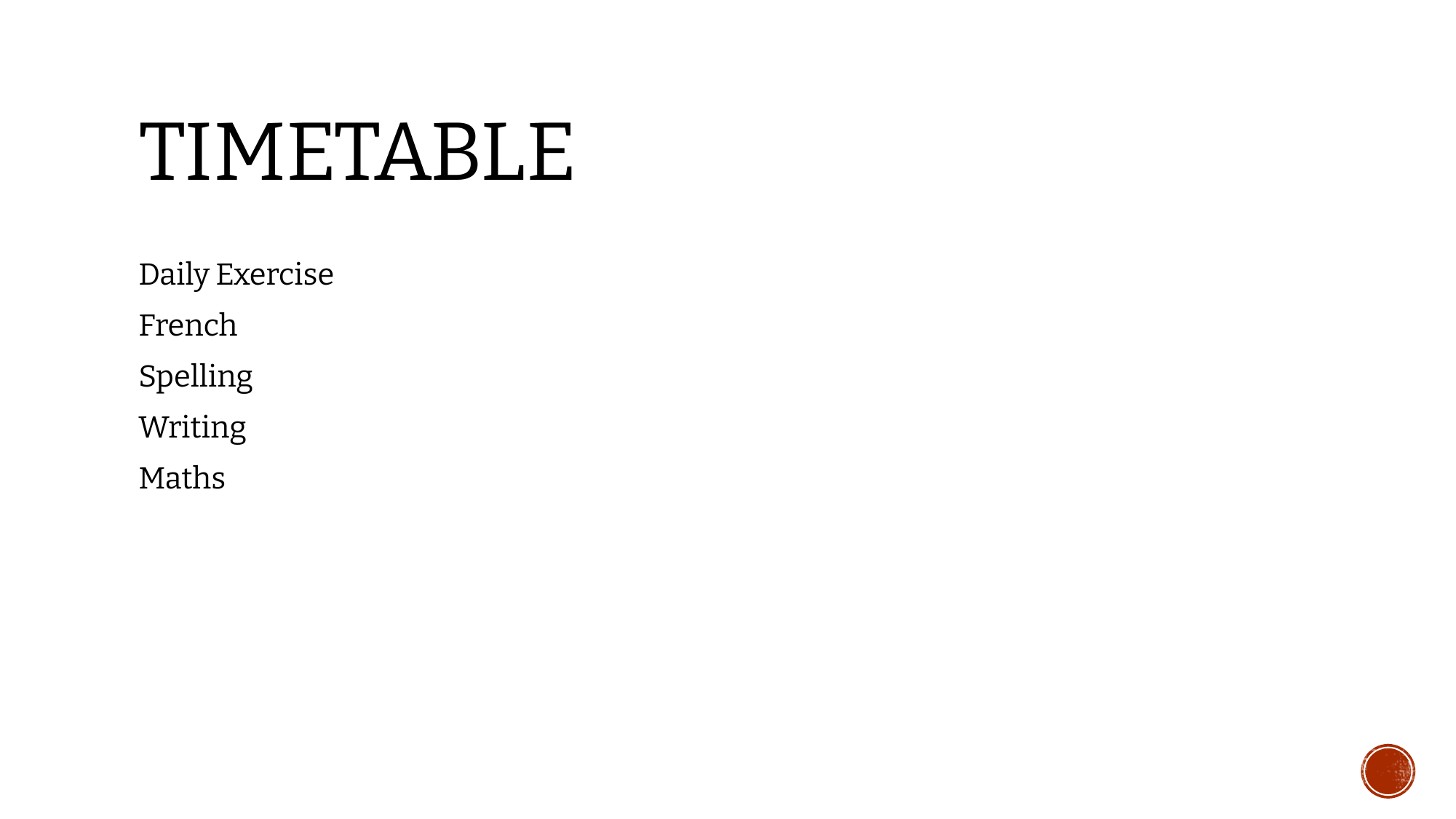

# Timetable
Daily Exercise
French
Spelling
Writing
Maths